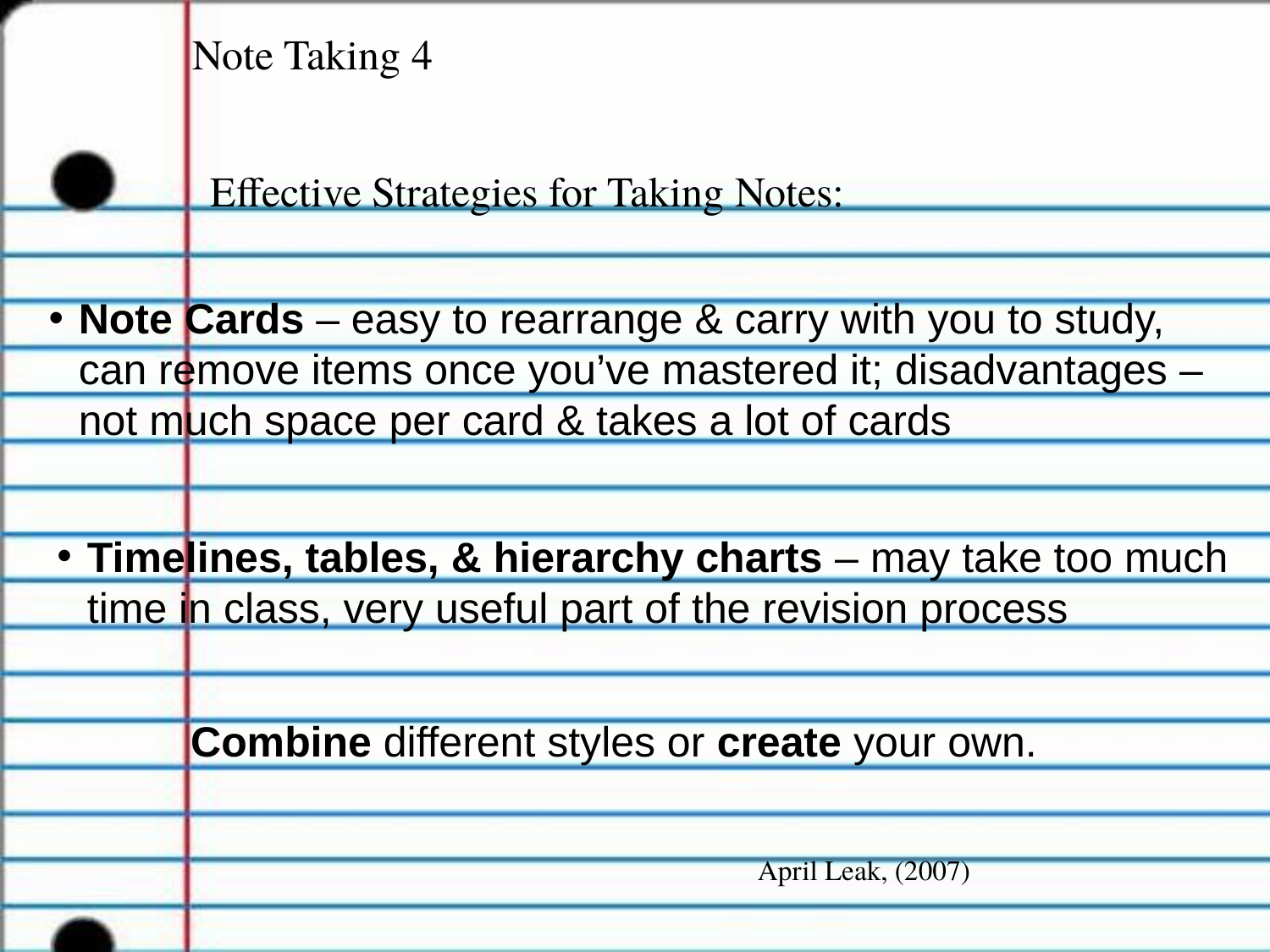

Note Taking 4
Effective Strategies for Taking Notes:
Note Cards – easy to rearrange & carry with you to study, can remove items once you’ve mastered it; disadvantages – not much space per card & takes a lot of cards
Timelines, tables, & hierarchy charts – may take too much time in class, very useful part of the revision process
Combine different styles or create your own.
April Leak, (2007)